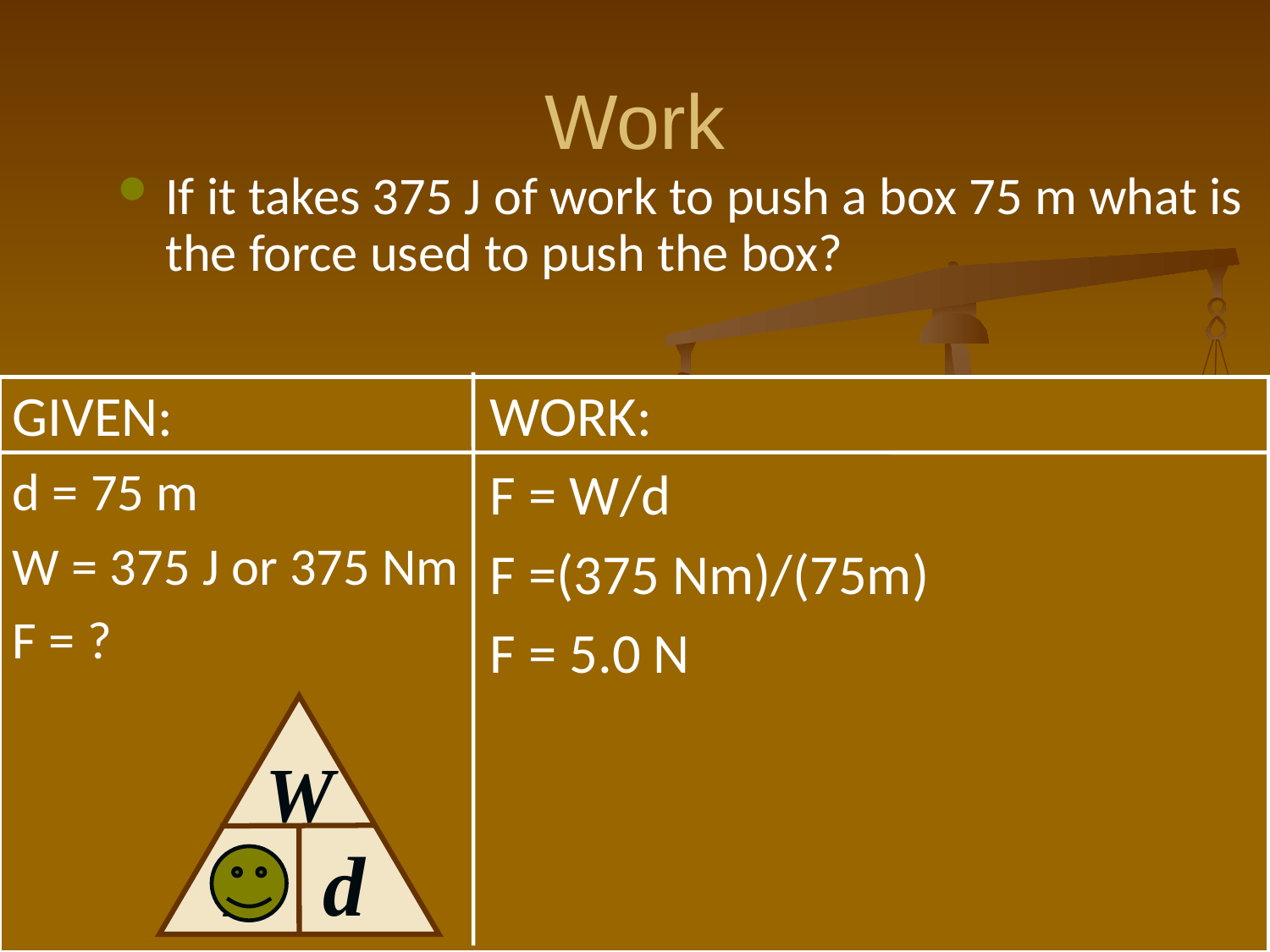

# Work
If it takes 375 J of work to push a box 75 m what is the force used to push the box?

GIVEN:
d = 75 m
W = 375 J or 375 Nm
F = ?
WORK:
F = W/d
F =(375 Nm)/(75m)
F = 5.0 N

W
d
F